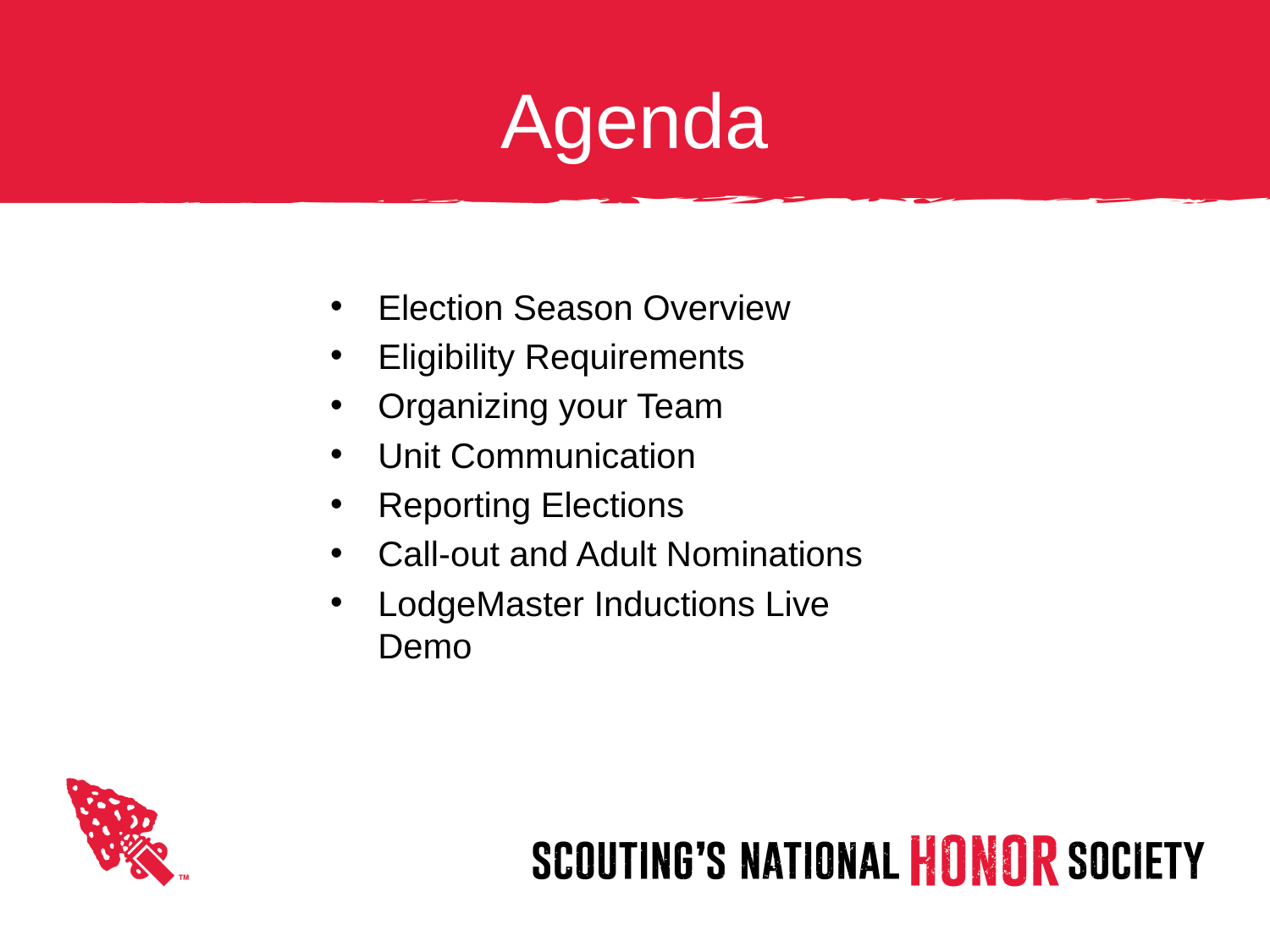

# Agenda
Election Season Overview
Eligibility Requirements
Organizing your Team
Unit Communication
Reporting Elections
Call-out and Adult Nominations
LodgeMaster Inductions Live Demo